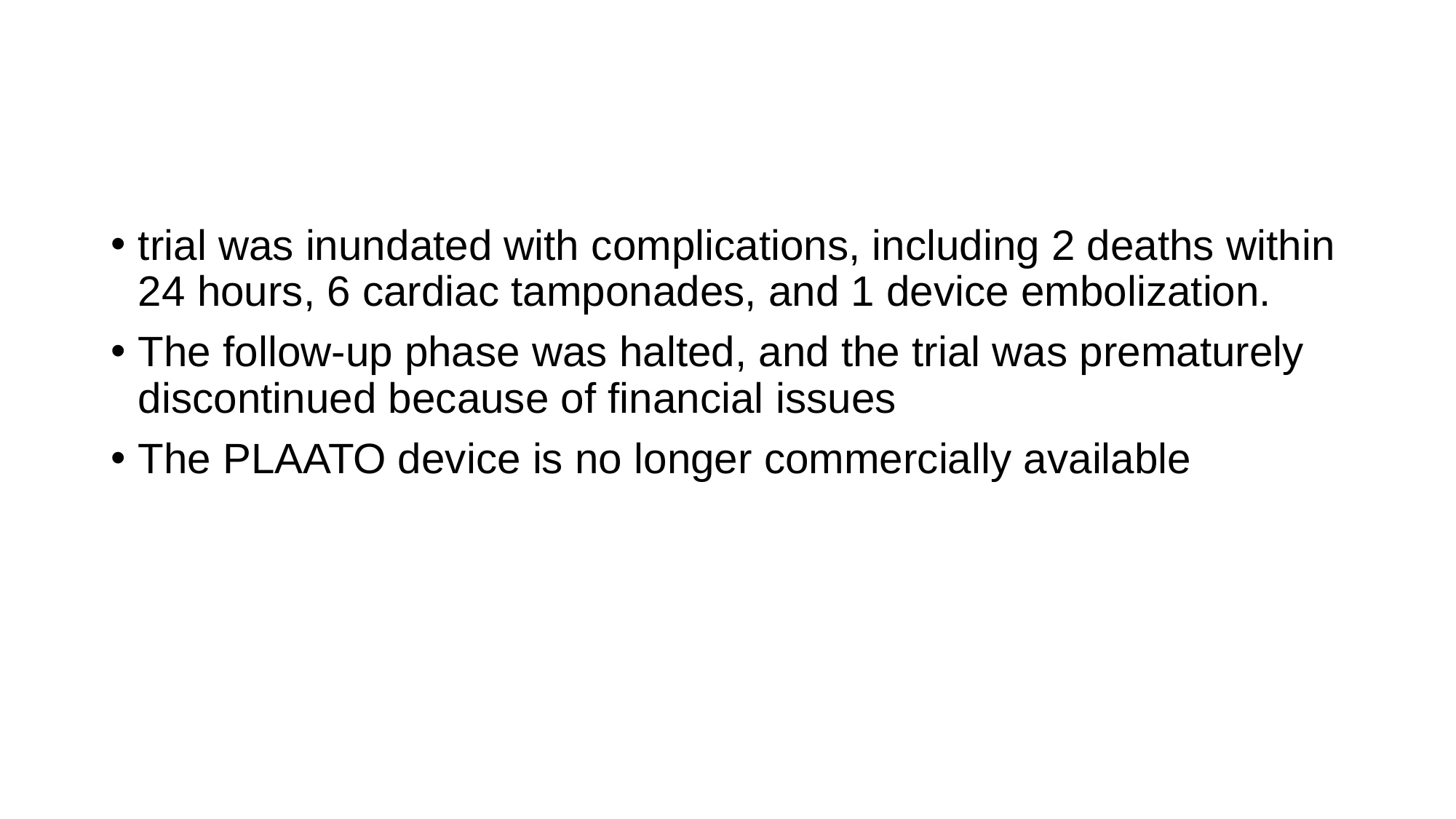

#
trial was inundated with complications, including 2 deaths within 24 hours, 6 cardiac tamponades, and 1 device embolization.
The follow‐up phase was halted, and the trial was prematurely discontinued because of financial issues
The PLAATO device is no longer commercially available